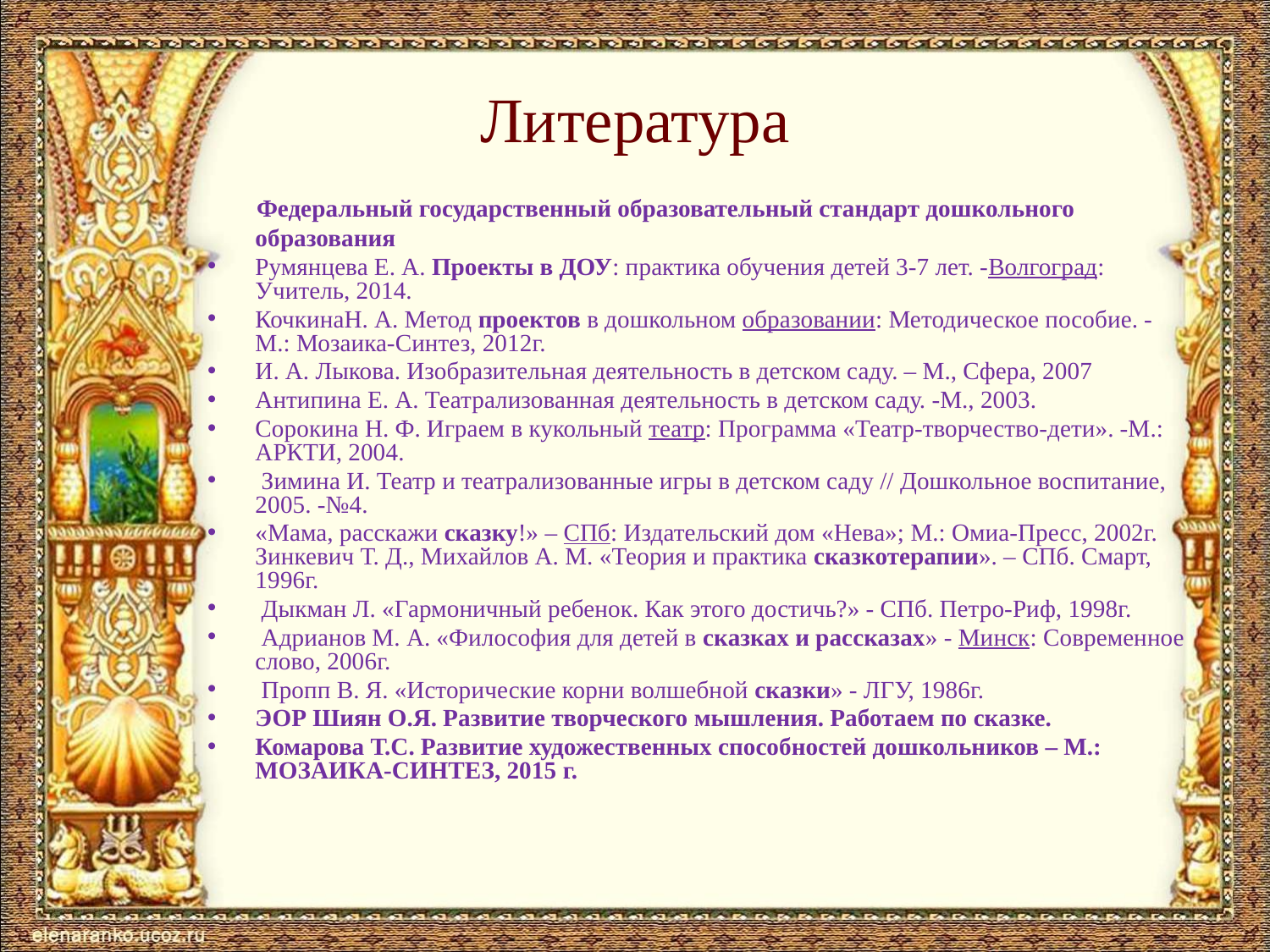

# Литература
        Федеральный государственный образовательный стандарт дошкольного образования
Румянцева Е. А. Проекты в ДОУ: практика обучения детей 3-7 лет. -Волгоград: Учитель, 2014.
КочкинаН. А. Метод проектов в дошкольном образовании: Методическое пособие. - М.: Мозаика-Синтез, 2012г.
И. А. Лыкова. Изобразительная деятельность в детском саду. – М., Сфера, 2007
Антипина Е. А. Театрализованная деятельность в детском саду. -М., 2003.
Сорокина Н. Ф. Играем в кукольный театр: Программа «Театр-творчество-дети». -М.: АРКТИ, 2004.
 Зимина И. Театр и театрализованные игры в детском саду // Дошкольное воспитание, 2005. -№4.
«Мама, расскажи сказку!» – СПб: Издательский дом «Нева»; М.: Омиа-Пресс, 2002г. Зинкевич Т. Д., Михайлов А. М. «Теория и практика сказкотерапии». – СПб. Смарт, 1996г.
 Дыкман Л. «Гармоничный ребенок. Как этого достичь?» - СПб. Петро-Риф, 1998г.
 Адрианов М. А. «Философия для детей в сказках и рассказах» - Минск: Современное слово, 2006г.
 Пропп В. Я. «Исторические корни волшебной сказки» - ЛГУ, 1986г.
ЭОР Шиян О.Я. Развитие творческого мышления. Работаем по сказке.
Комарова Т.С. Развитие художественных способностей дошкольников – М.: МОЗАИКА-СИНТЕЗ, 2015 г.